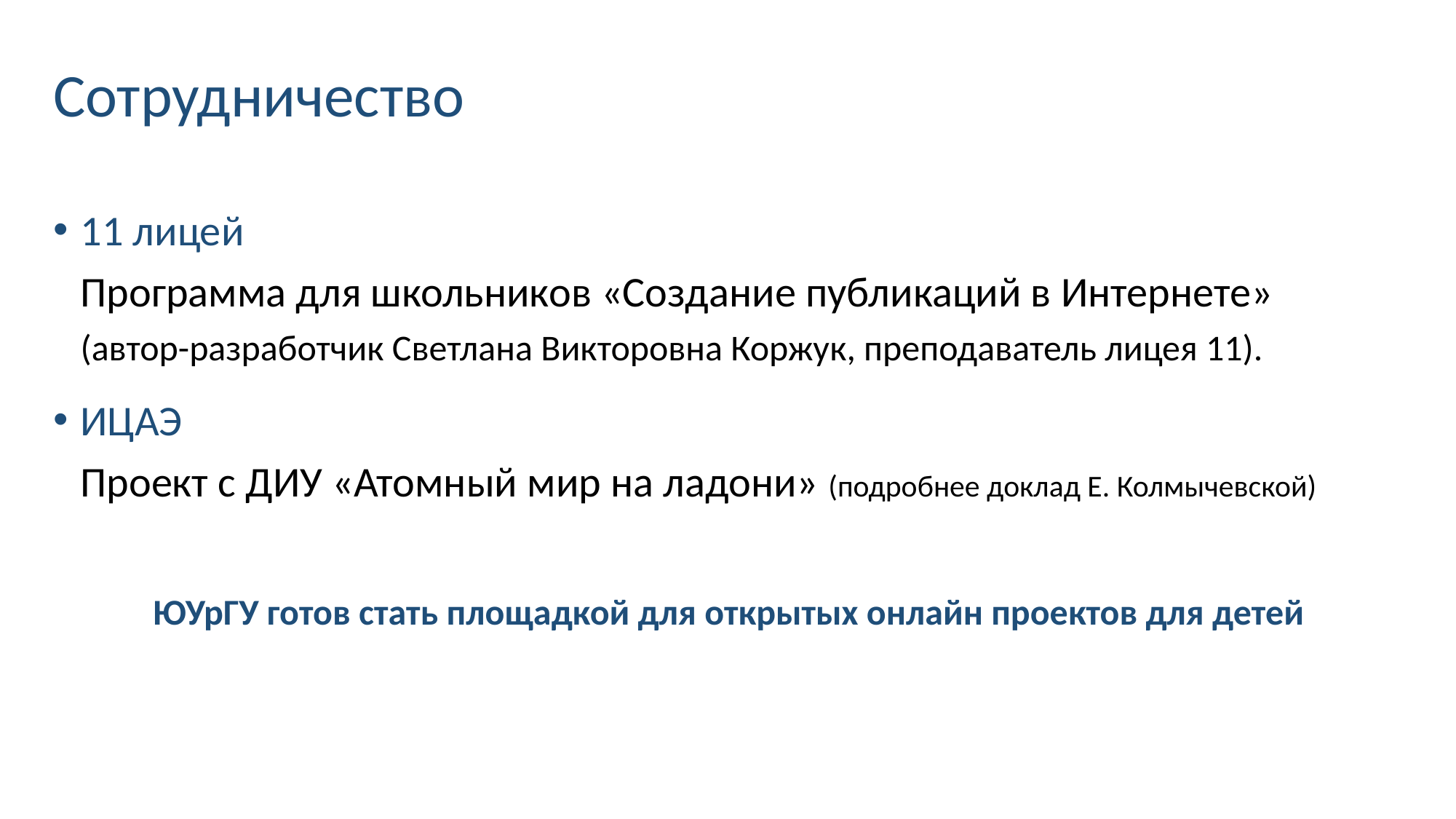

# Сотрудничество
11 лицей
Программа для школьников «Создание публикаций в Интернете»
(автор-разработчик Светлана Викторовна Коржук, преподаватель лицея 11).
ИЦАЭ
Проект с ДИУ «Атомный мир на ладони» (подробнее доклад Е. Колмычевской)

ЮУрГУ готов стать площадкой для открытых онлайн проектов для детей